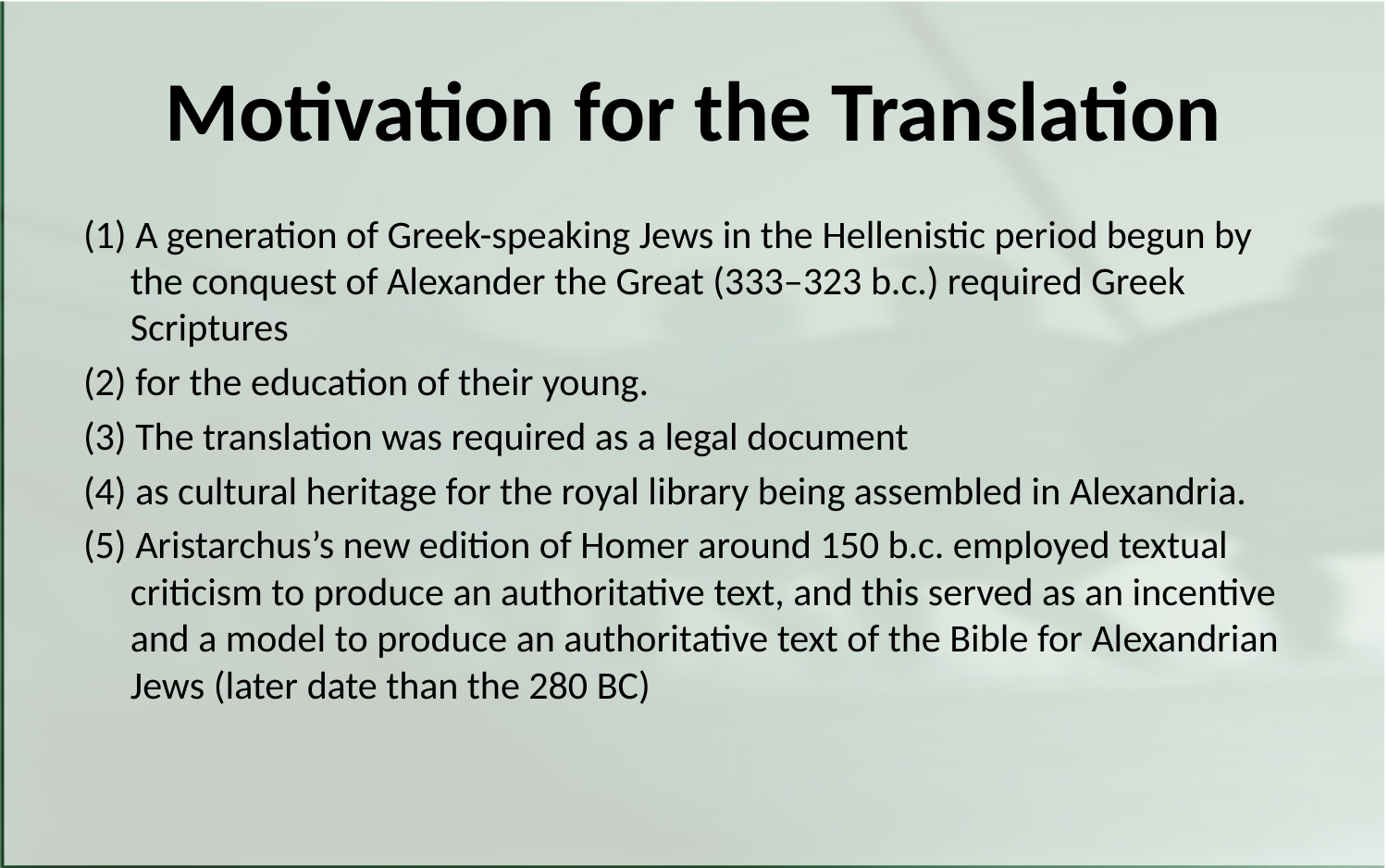

# Motivation for the Translation
(1) A generation of Greek-speaking Jews in the Hellenistic period begun by the conquest of Alexander the Great (333–323 b.c.) required Greek Scriptures
(2) for the education of their young.
(3) The translation was required as a legal document
(4) as cultural heritage for the royal library being assembled in Alexandria.
(5) Aristarchus’s new edition of Homer around 150 b.c. employed textual criticism to produce an authoritative text, and this served as an incentive and a model to produce an authoritative text of the Bible for Alexandrian Jews (later date than the 280 BC)